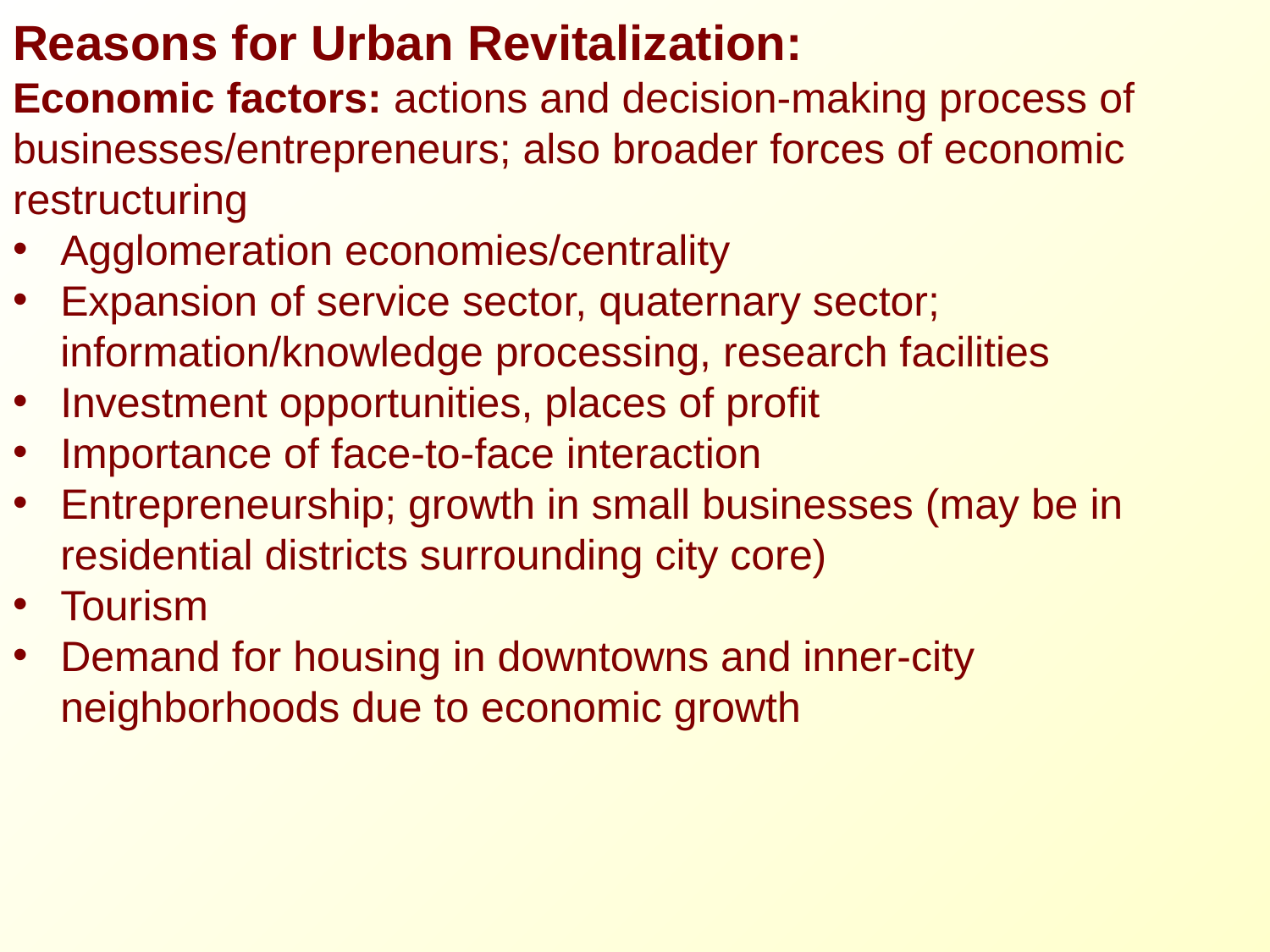

Reasons for Urban Revitalization:
Economic factors: actions and decision-making process of businesses/entrepreneurs; also broader forces of economic restructuring
Agglomeration economies/centrality
Expansion of service sector, quaternary sector; information/knowledge processing, research facilities
Investment opportunities, places of profit
Importance of face-to-face interaction
Entrepreneurship; growth in small businesses (may be in residential districts surrounding city core)
Tourism
Demand for housing in downtowns and inner-city neighborhoods due to economic growth